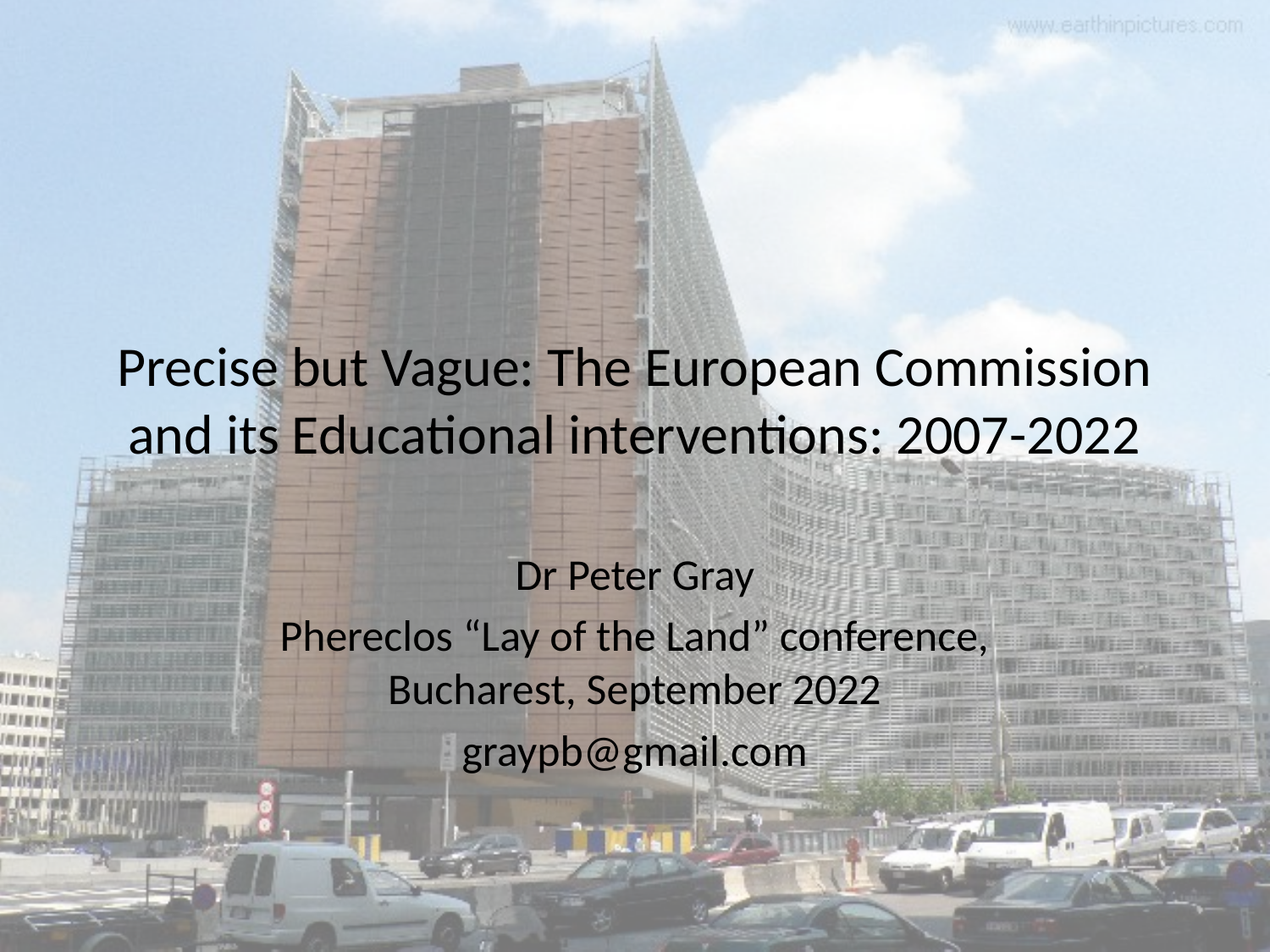

# Precise but Vague: The European Commission and its Educational interventions: 2007-2022
Dr Peter Gray
Phereclos “Lay of the Land” conference, Bucharest, September 2022
graypb@gmail.com